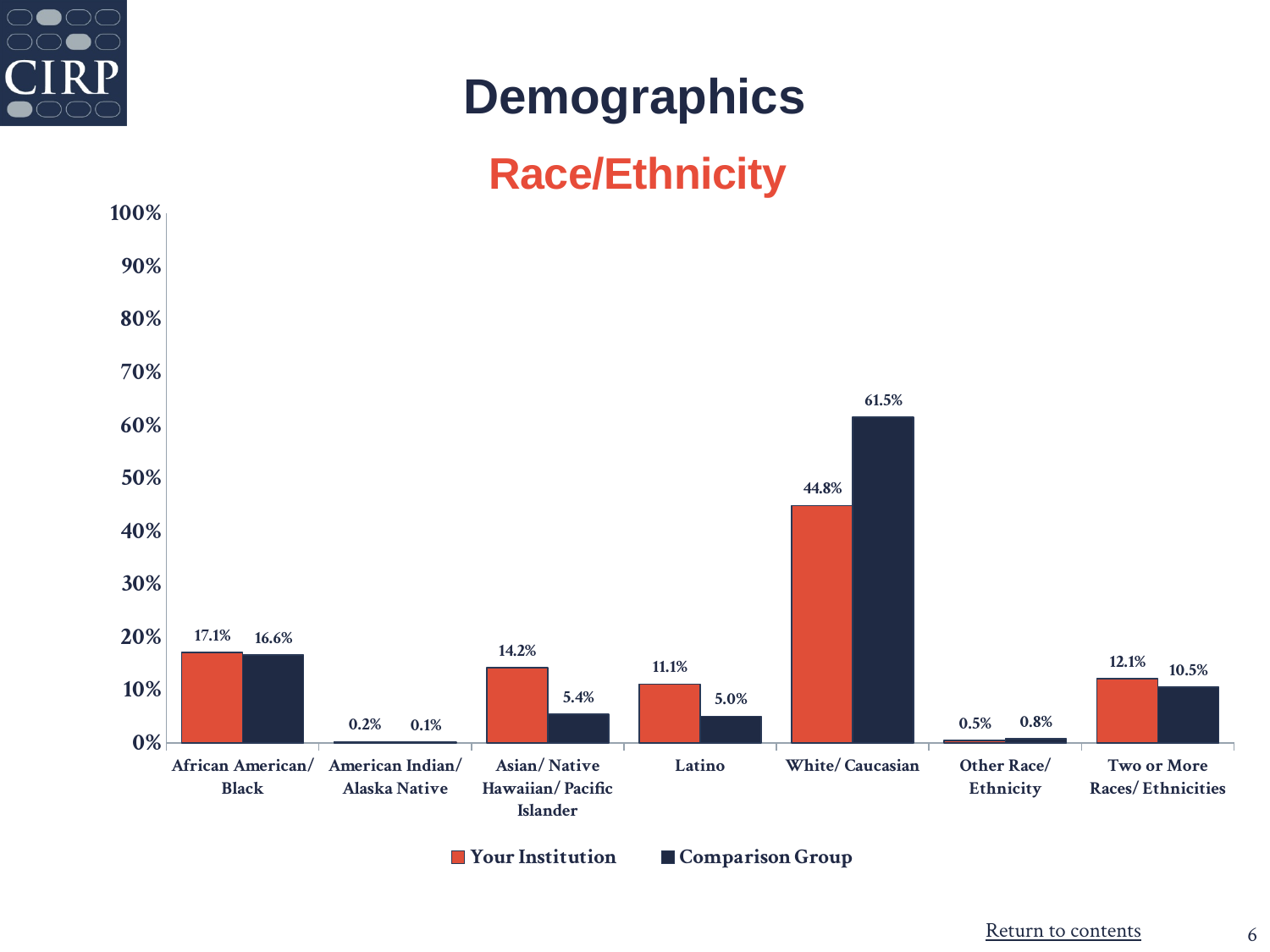

# Demographics

### Chart: Race/Ethnicity

| Category | Your Institution | Comparison Group |
|---|---|---|
| African American/ Black | 0.171 | 0.166 |
| American Indian/ Alaska Native | 0.002 | 0.001 |
| Asian/ Native Hawaiian/ Pacific Islander | 0.142 | 0.054 |
| Latino | 0.111 | 0.05 |
| White/ Caucasian | 0.448 | 0.615 |
| Other Race/ Ethnicity | 0.005 | 0.008 |
| Two or More Races/ Ethnicities | 0.121 | 0.105 |
6